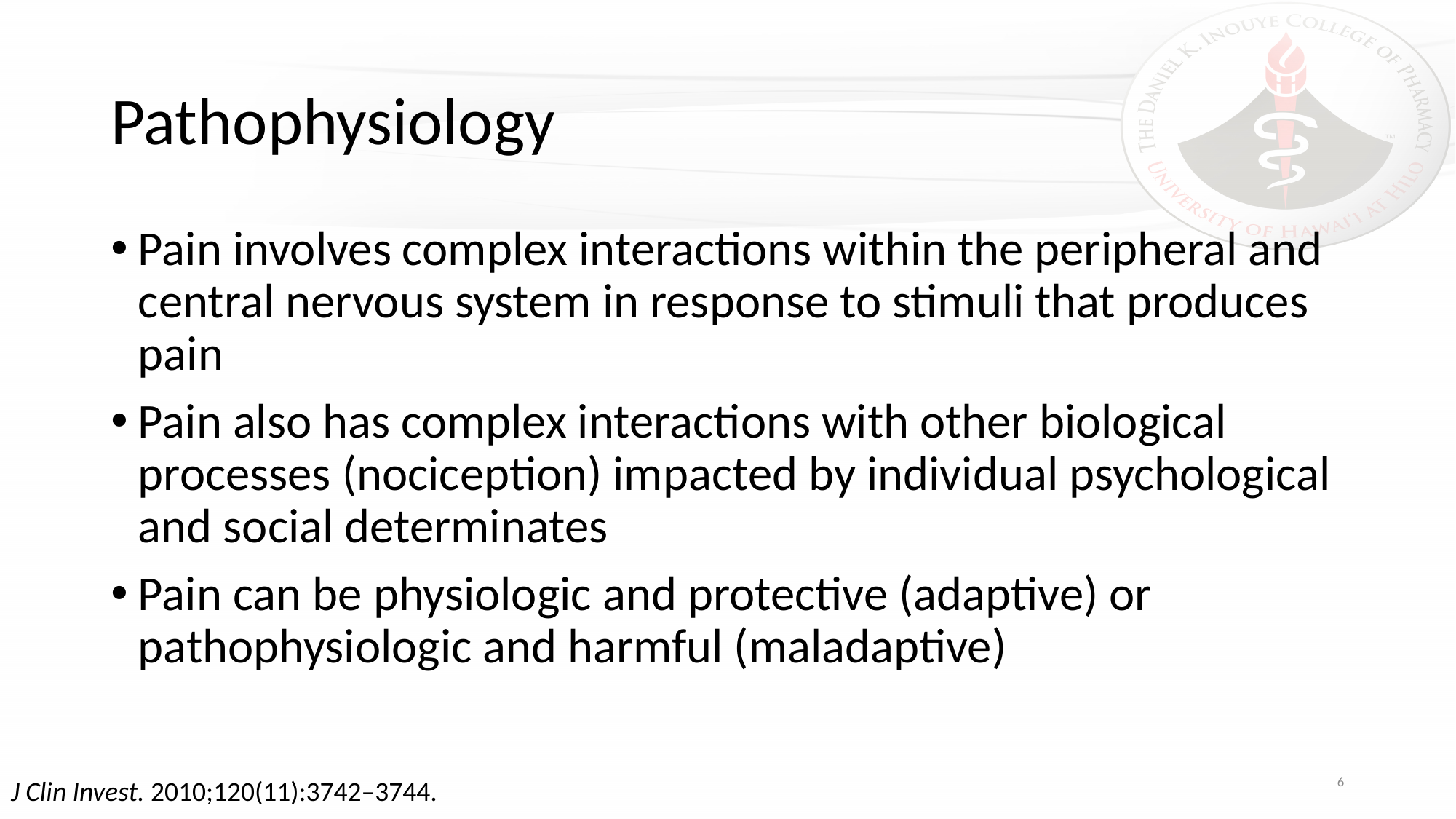

# Pathophysiology
Pain involves complex interactions within the peripheral and central nervous system in response to stimuli that produces pain
Pain also has complex interactions with other biological processes (nociception) impacted by individual psychological and social determinates
Pain can be physiologic and protective (adaptive) or pathophysiologic and harmful (maladaptive)
6
J Clin Invest. 2010;120(11):3742–3744.